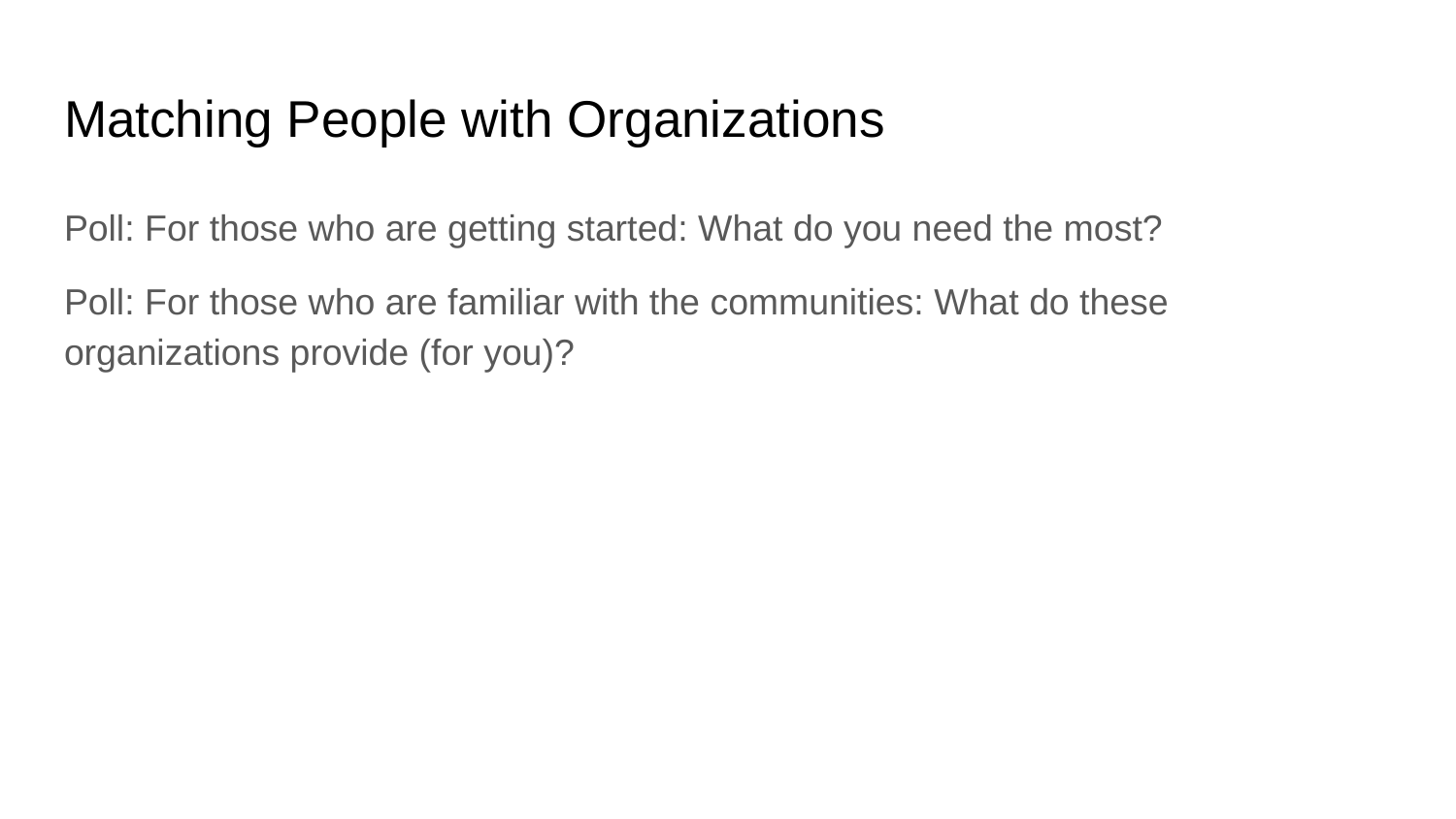

# Matching People with Organizations
Poll: For those who are getting started: What do you need the most?
Poll: For those who are familiar with the communities: What do these organizations provide (for you)?